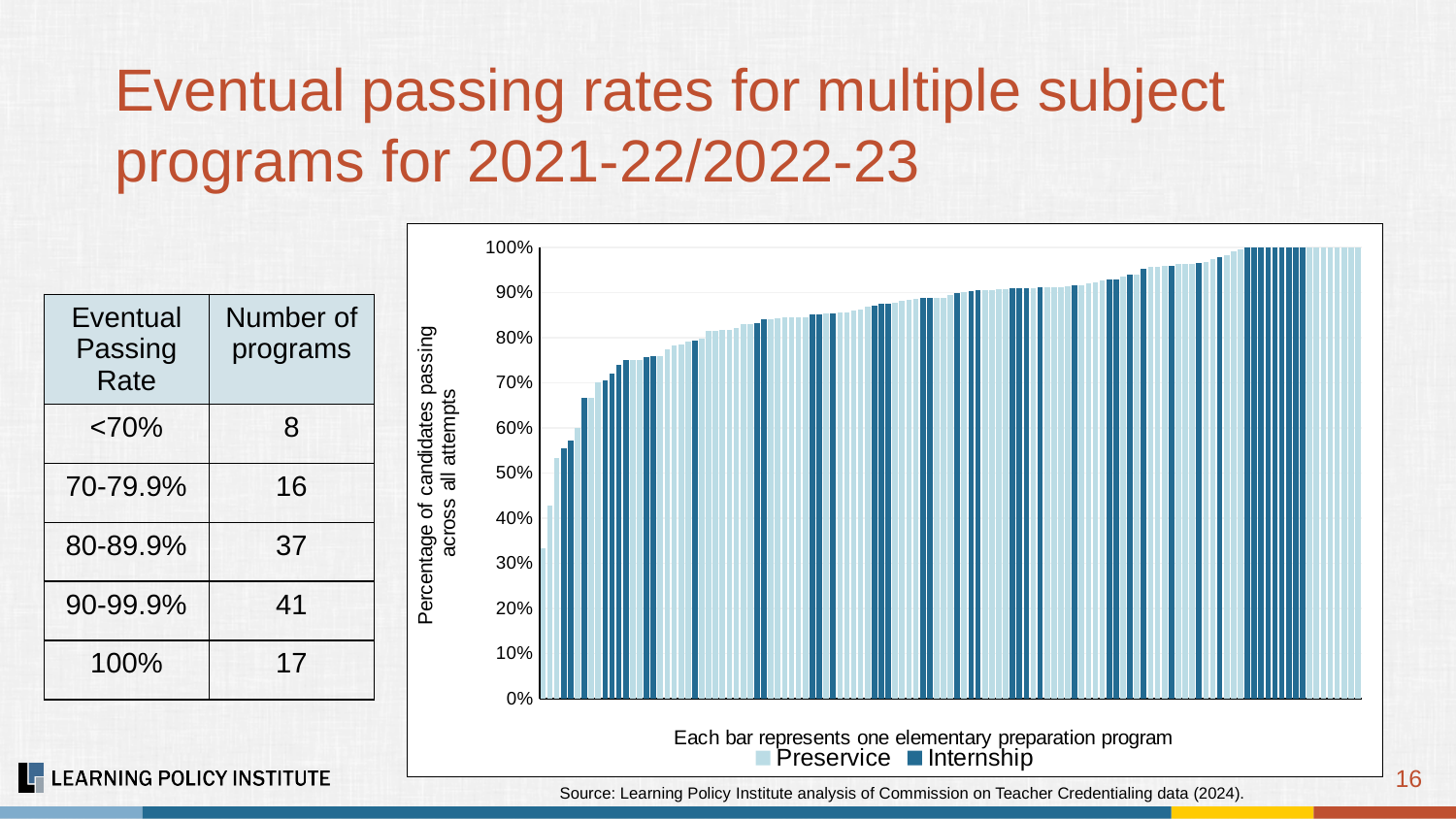

# Eventual passing rates for multiple subject programs for 2021-22/2022-23

### Chart

| Category |  |  |
|---|---|---|
| Eventual Passing Rate | Number of programs |
| --- | --- |
| <70% | 8 |
| 70-79.9% | 16 |
| 80-89.9% | 37 |
| 90-99.9% | 41 |
| 100% | 17 |
16
Source: Learning Policy Institute analysis of Commission on Teacher Credentialing data (2024).